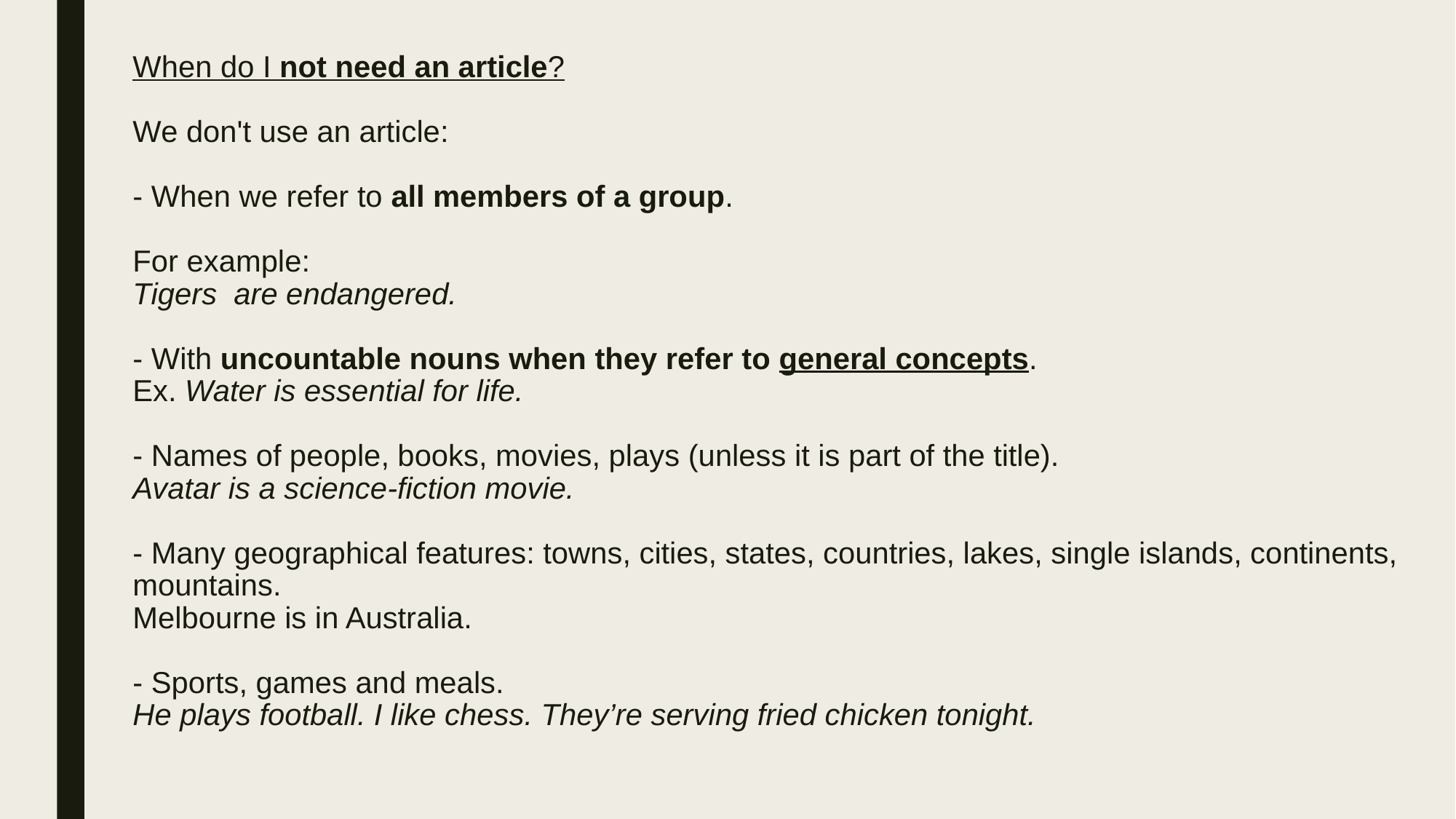

# When do I not need an article? We don't use an article: - When we refer to all members of a group. For example: Tigers  are endangered. - With uncountable nouns when they refer to general concepts. Ex. Water is essential for life. - Names of people, books, movies, plays (unless it is part of the title). Avatar is a science-fiction movie. - Many geographical features: towns, cities, states, countries, lakes, single islands, continents, mountains. Melbourne is in Australia. - Sports, games and meals. He plays football. I like chess. They’re serving fried chicken tonight.